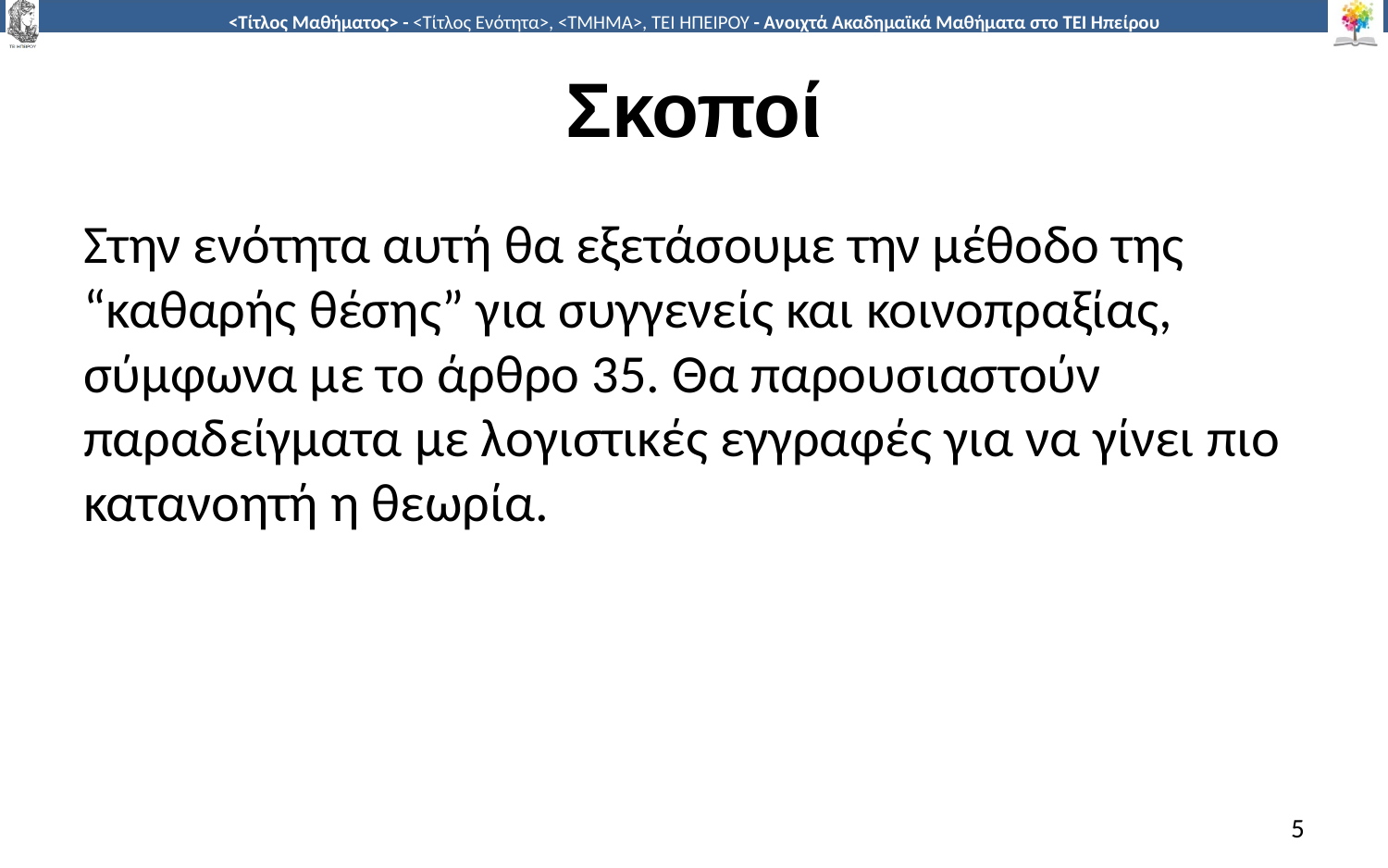

# Σκοποί
Στην ενότητα αυτή θα εξετάσουμε την μέθοδο της “καθαρής θέσης” για συγγενείς και κοινοπραξίας, σύμφωνα με το άρθρο 35. Θα παρουσιαστούν παραδείγματα με λογιστικές εγγραφές για να γίνει πιο κατανοητή η θεωρία.
5